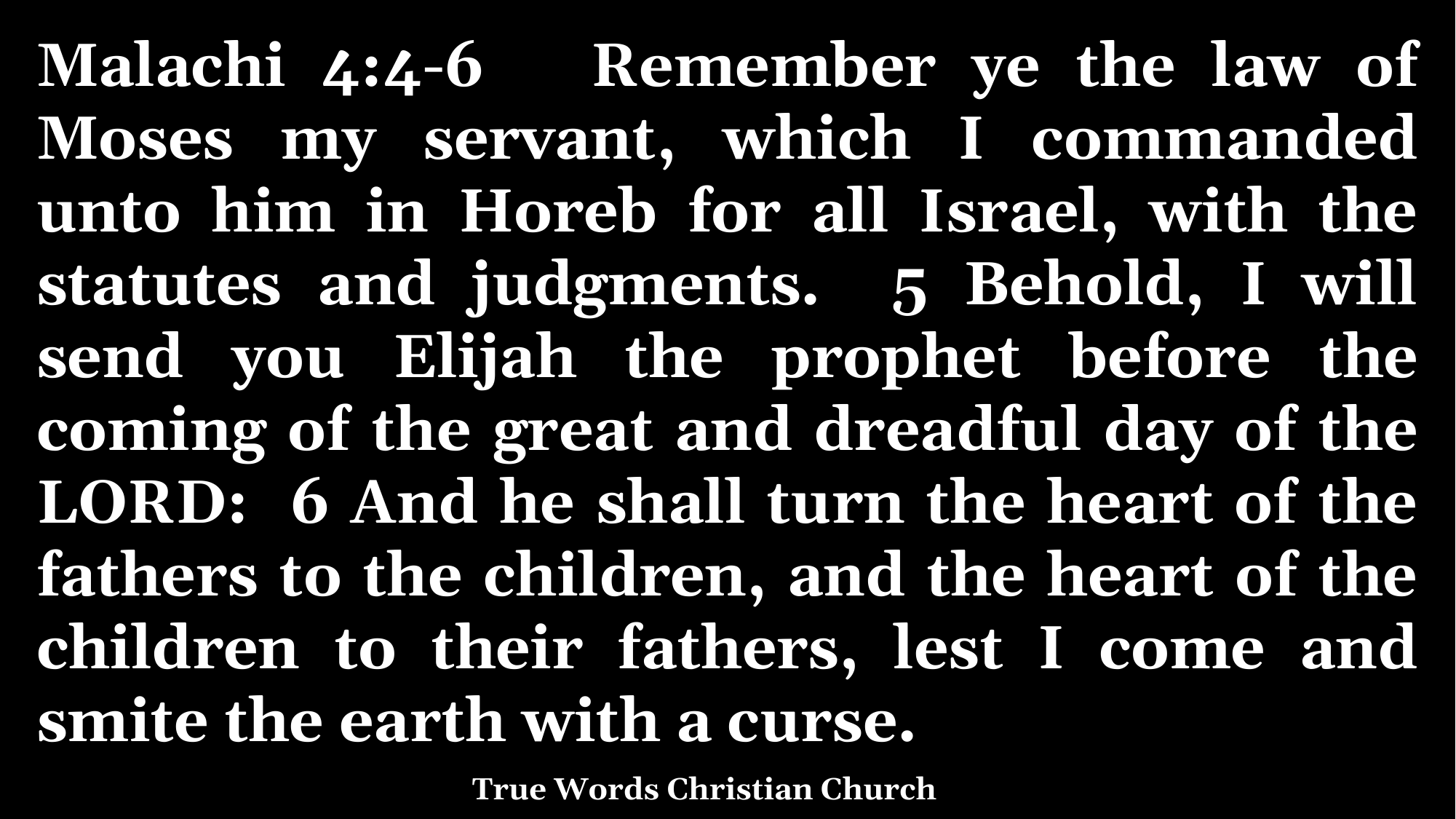

Malachi 4:4-6   Remember ye the law of Moses my servant, which I commanded unto him in Horeb for all Israel, with the statutes and judgments.  5 Behold, I will send you Elijah the prophet before the coming of the great and dreadful day of the LORD:  6 And he shall turn the heart of the fathers to the children, and the heart of the children to their fathers, lest I come and smite the earth with a curse.
True Words Christian Church